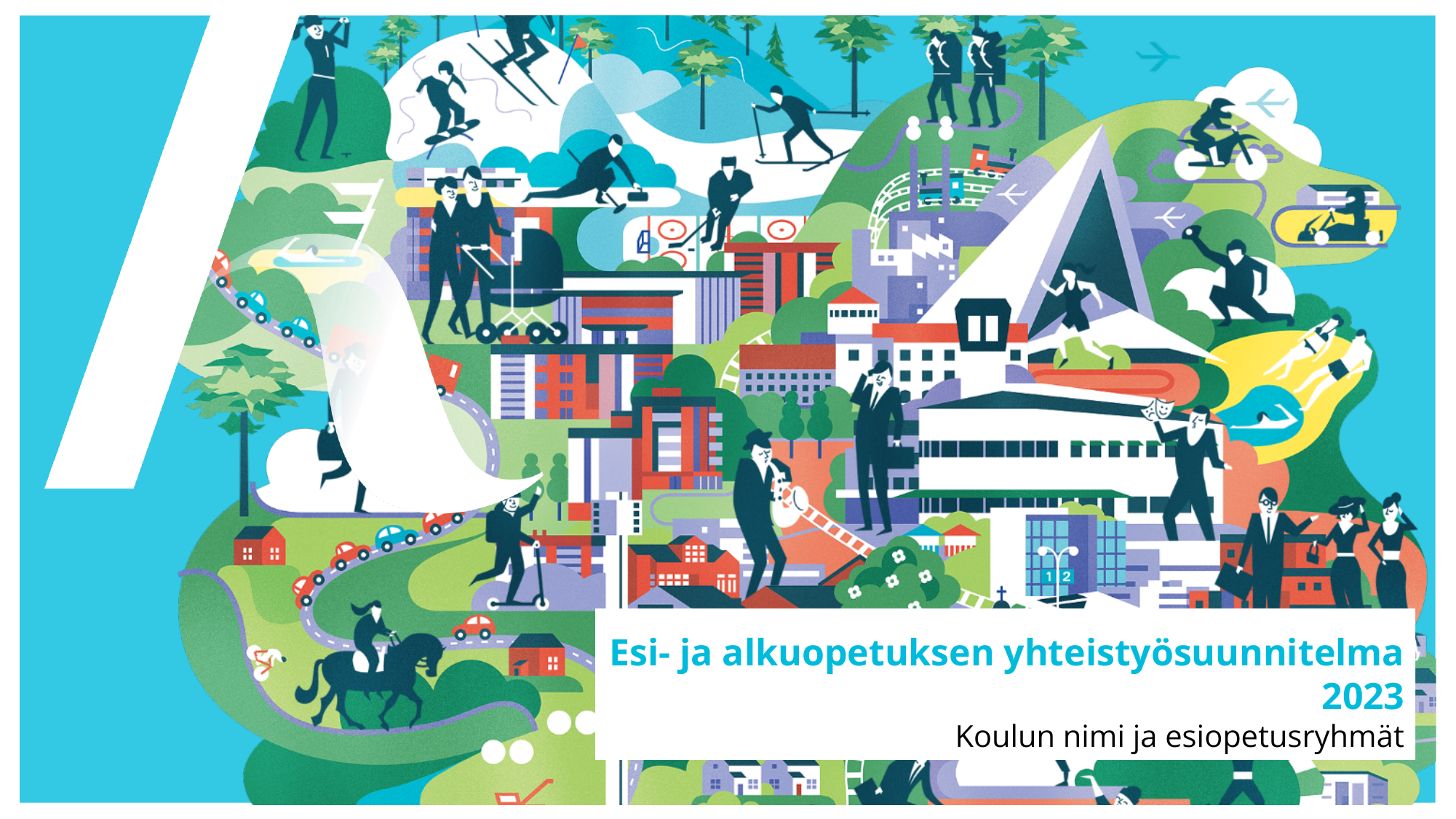

Esi- ja alkuopetuksen yhteistyösuunnitelma 2023
Koulun nimi ja esiopetusryhmät